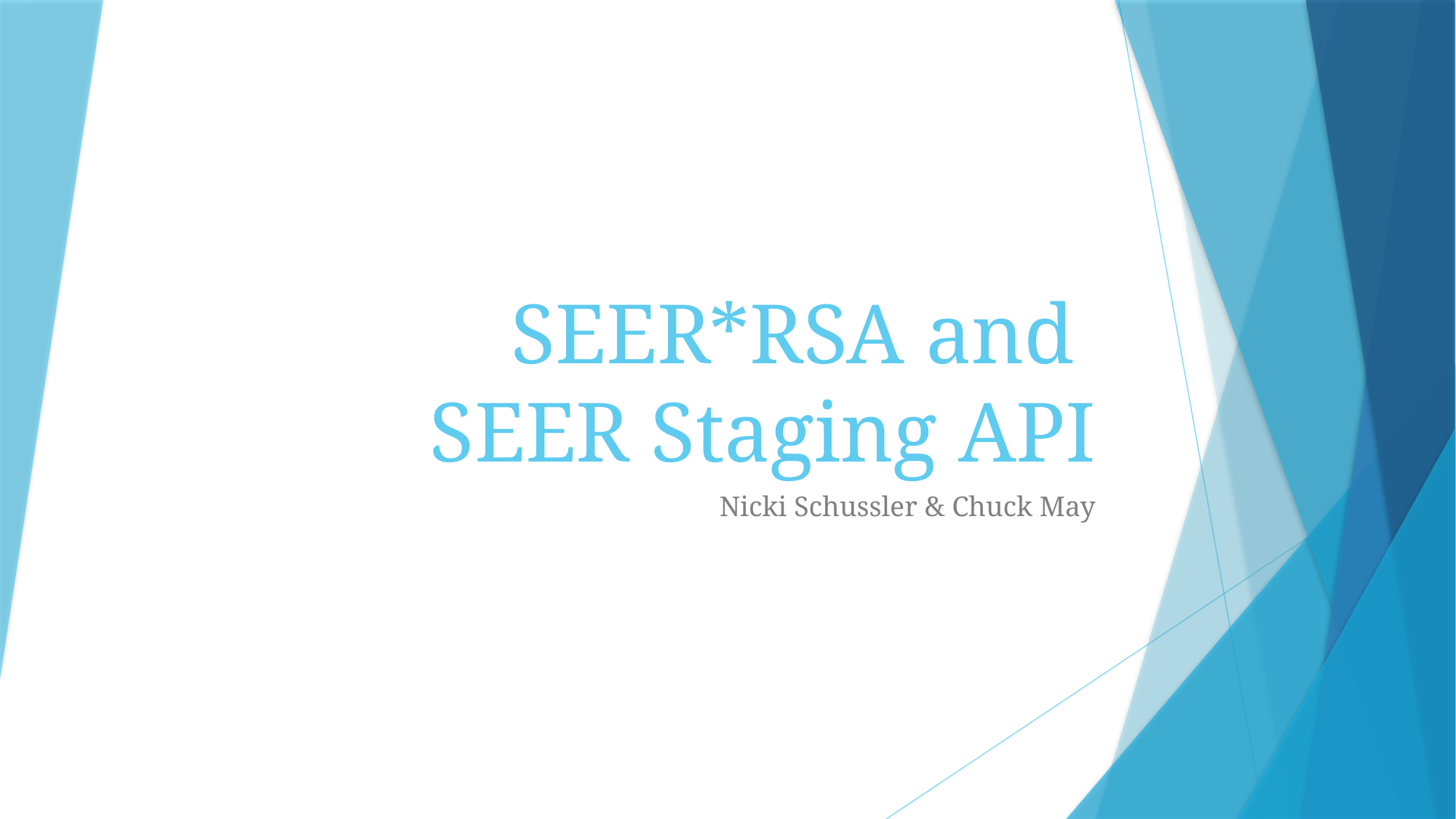

# SEER*RSA and SEER Staging API
Nicki Schussler & Chuck May